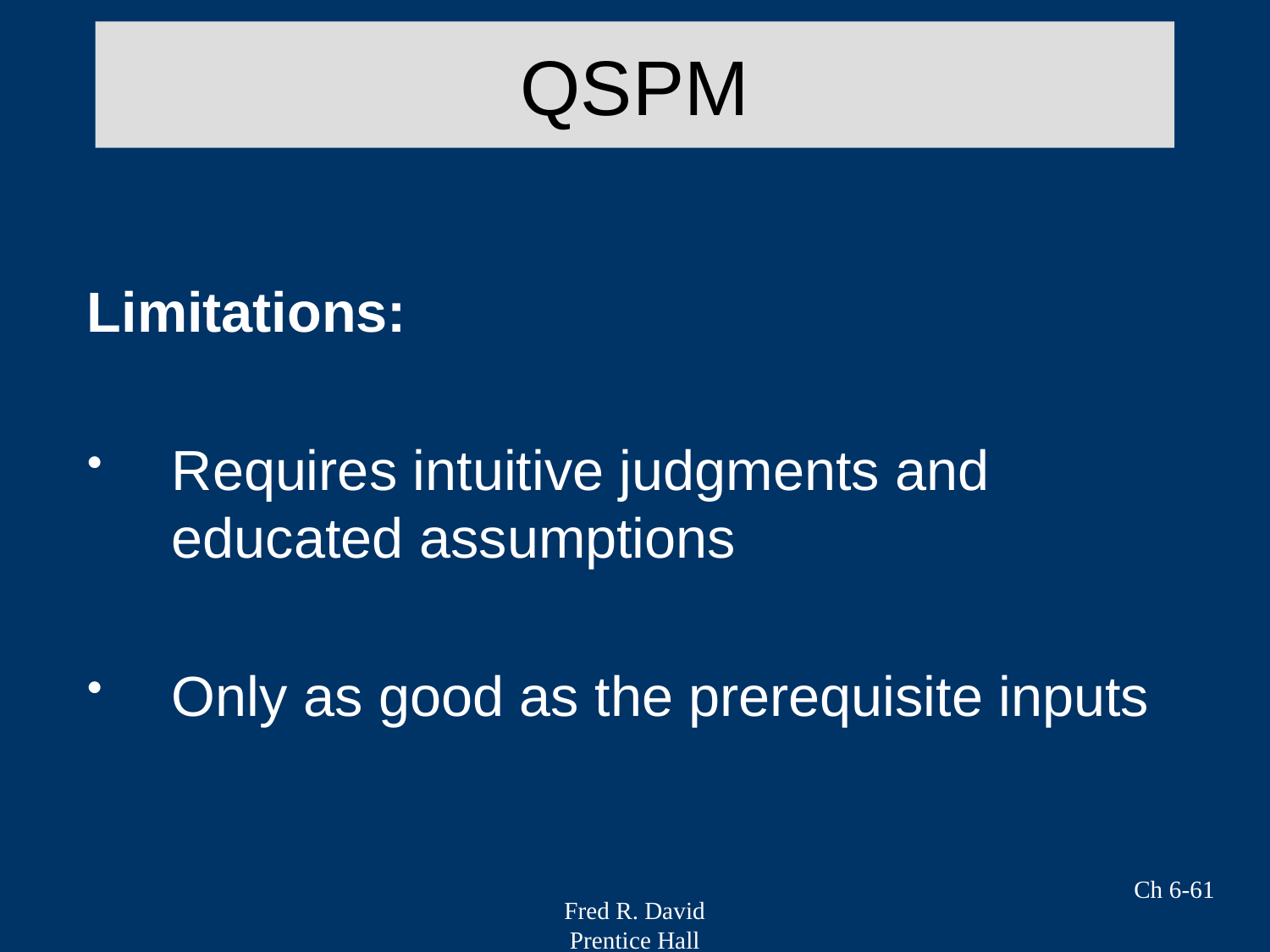

# QSPM

Limitations:

Requires intuitive judgments and educated assumptions

Only as good as the prerequisite inputs
Ch 6-61
Fred R. David
Prentice Hall